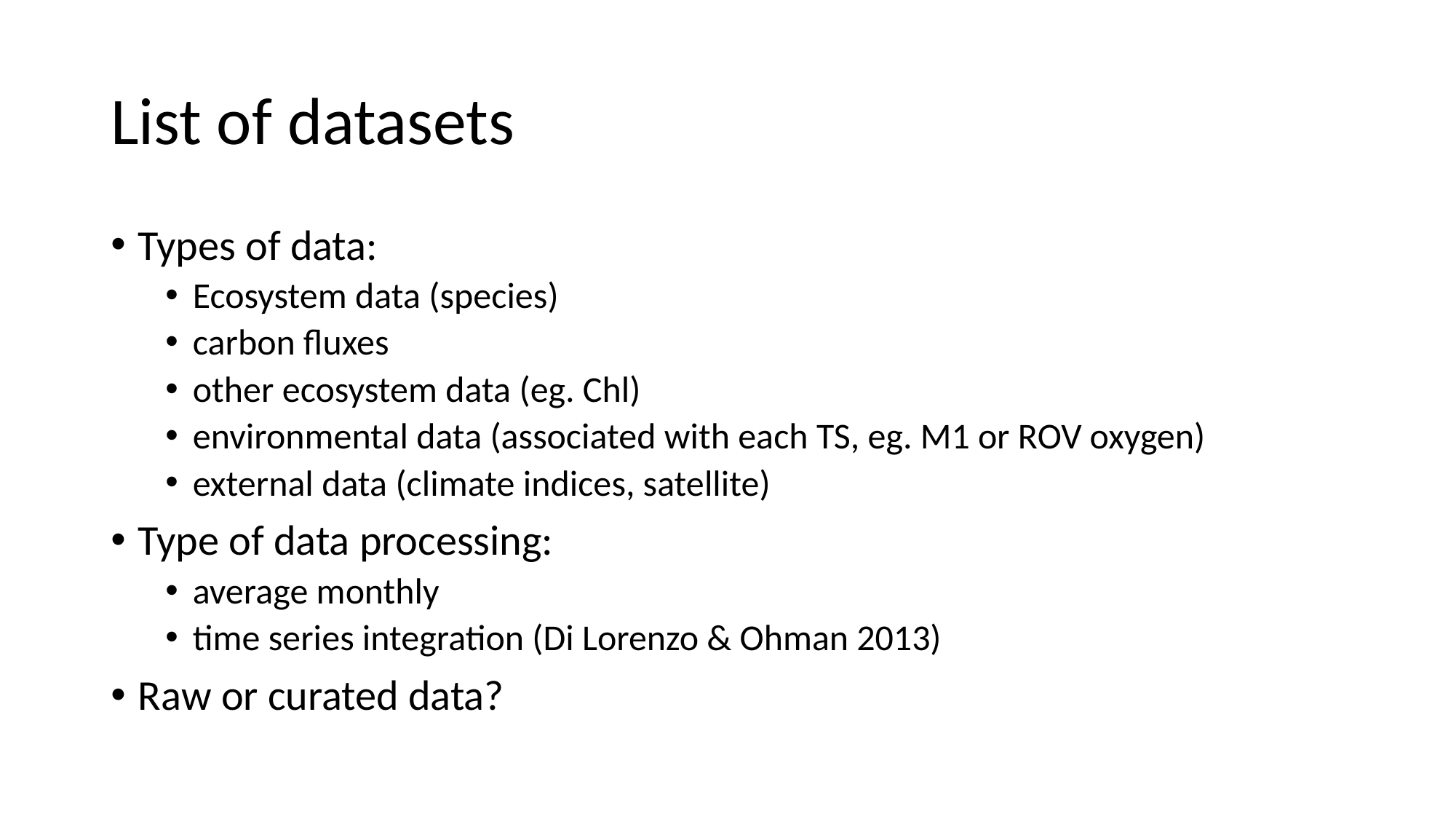

# List of datasets
Types of data:
Ecosystem data (species)
carbon fluxes
other ecosystem data (eg. Chl)
environmental data (associated with each TS, eg. M1 or ROV oxygen)
external data (climate indices, satellite)
Type of data processing:
average monthly
time series integration (Di Lorenzo & Ohman 2013)
Raw or curated data?